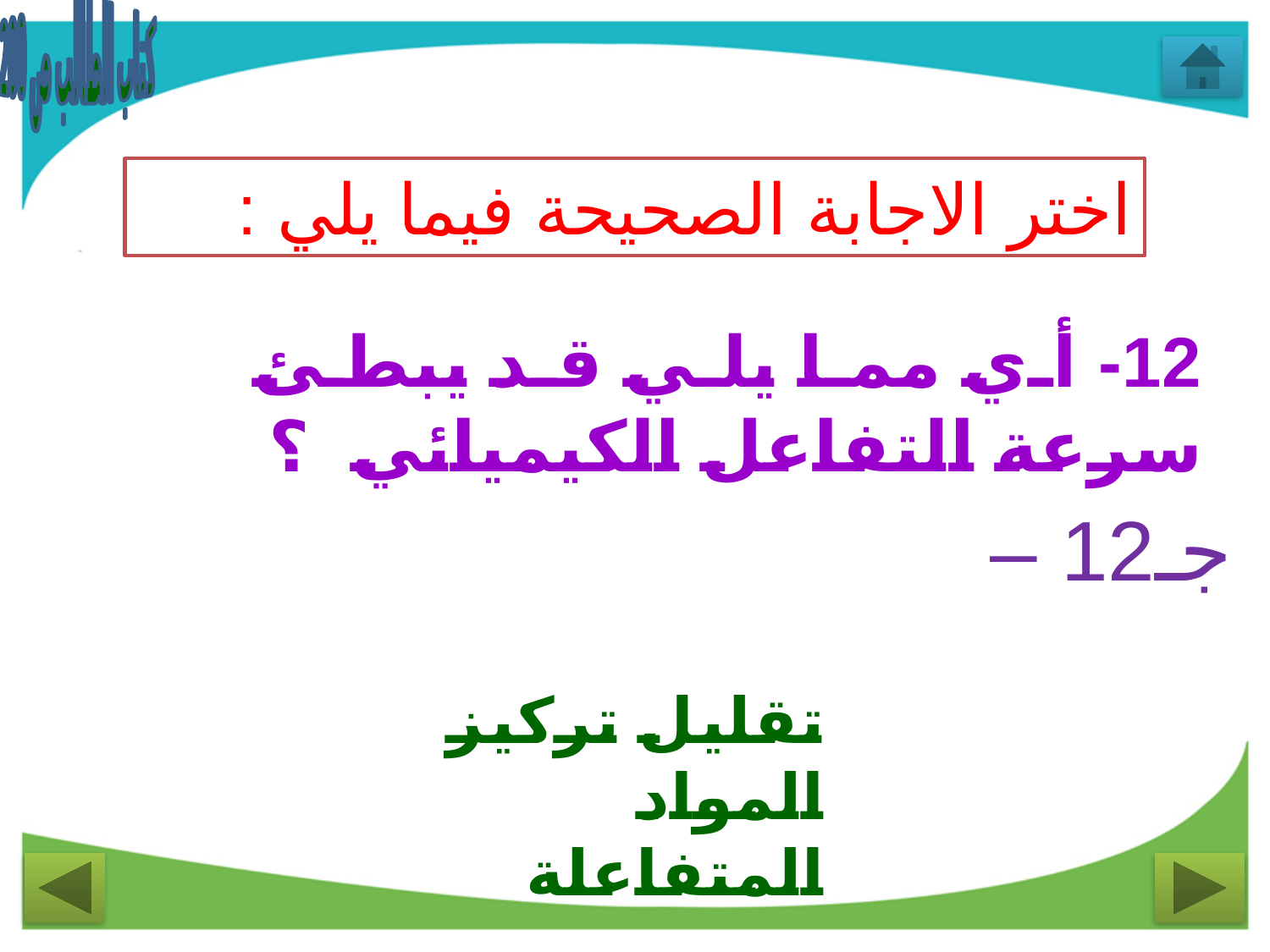

كتاب الطالب ص 200

اختر الاجابة الصحيحة فيما يلي :
12- أي مما يلي قد يبطئ سرعة التفاعل الكيميائي  ؟
جـ12 –
تقليل تركيز المواد المتفاعلة